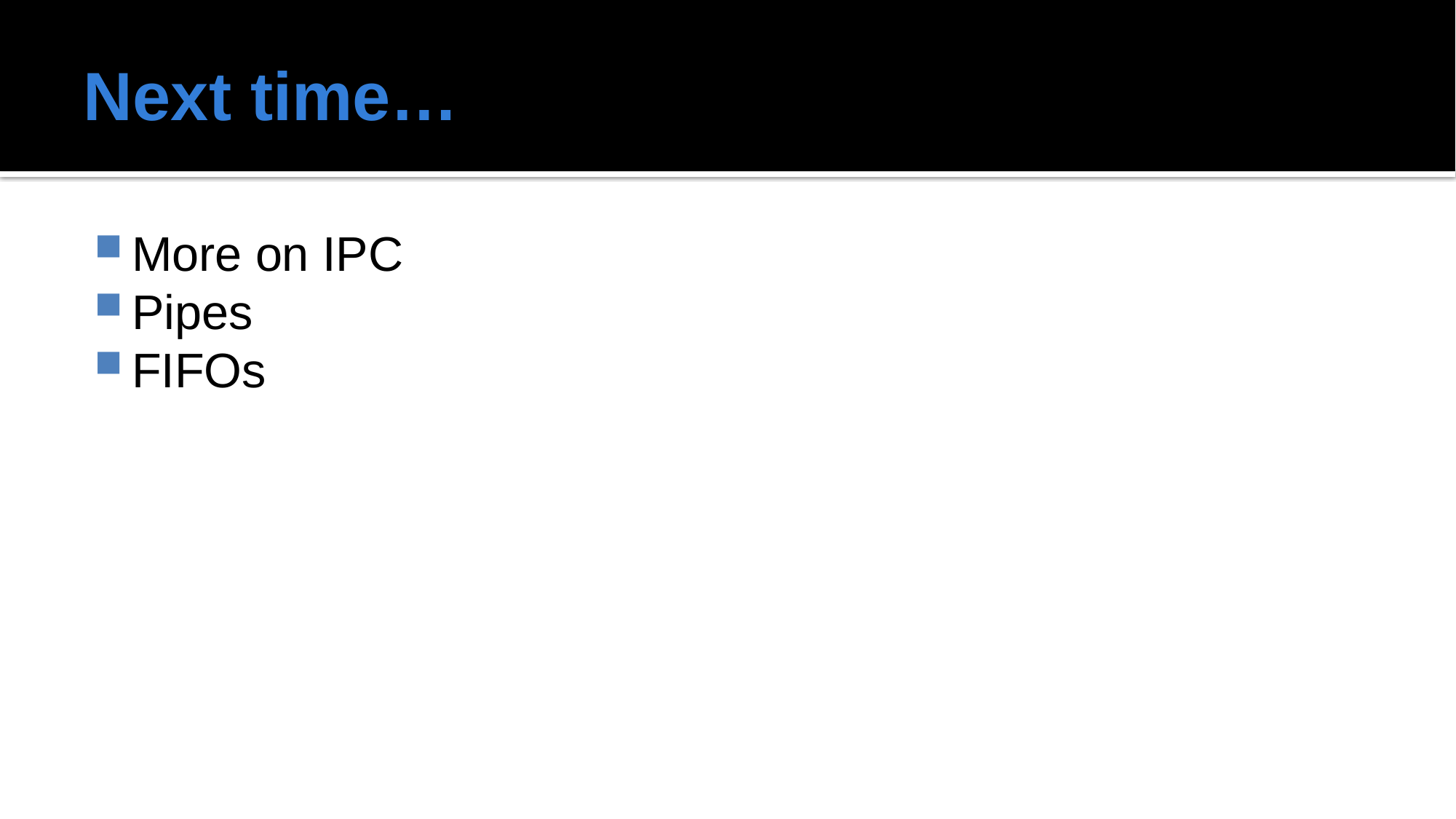

# Next time…
More on IPC
Pipes
FIFOs